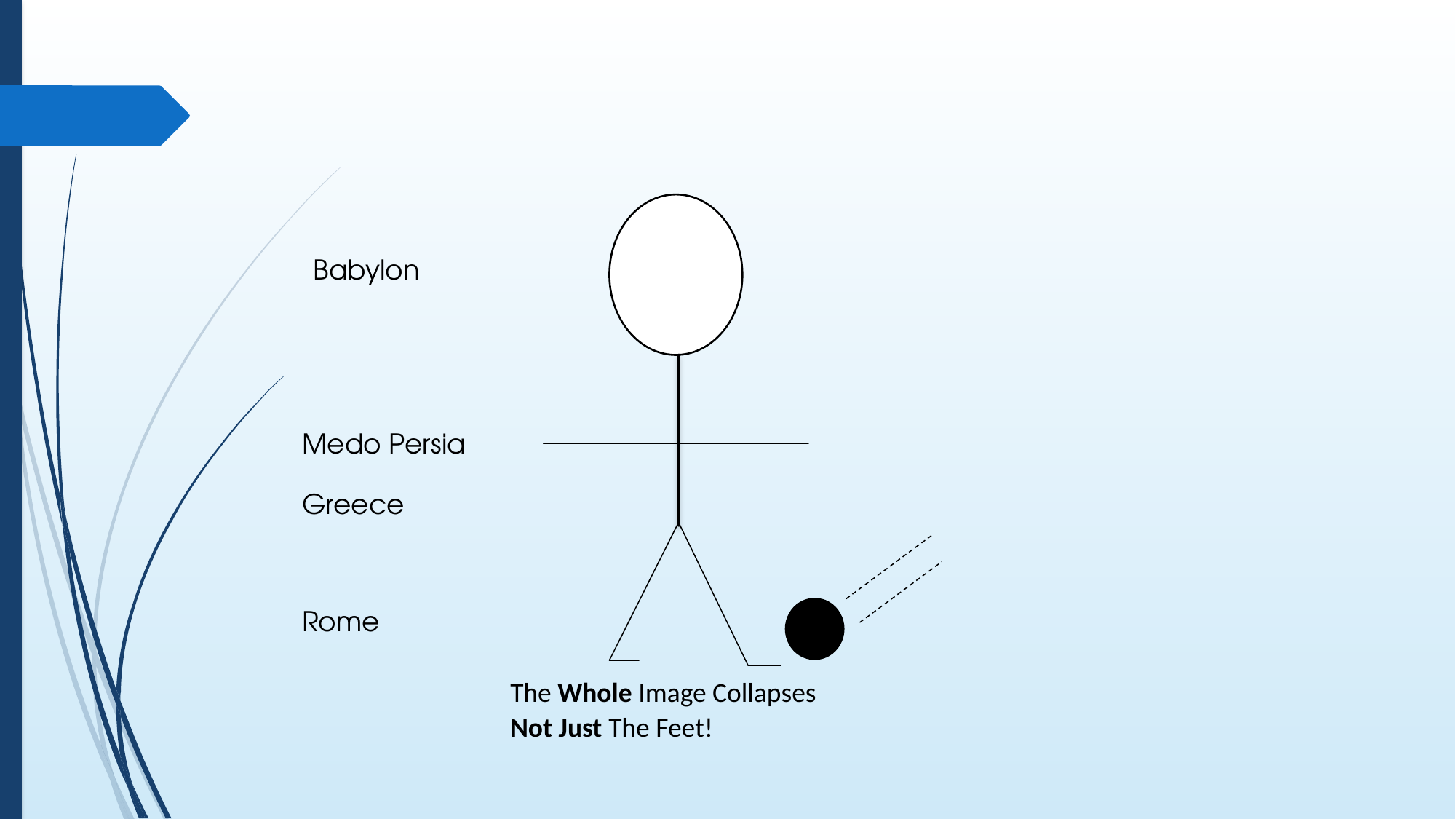

Babylon
Medo Persia
Greece
Rome

The Whole Image Collapses Not Just The Feet!